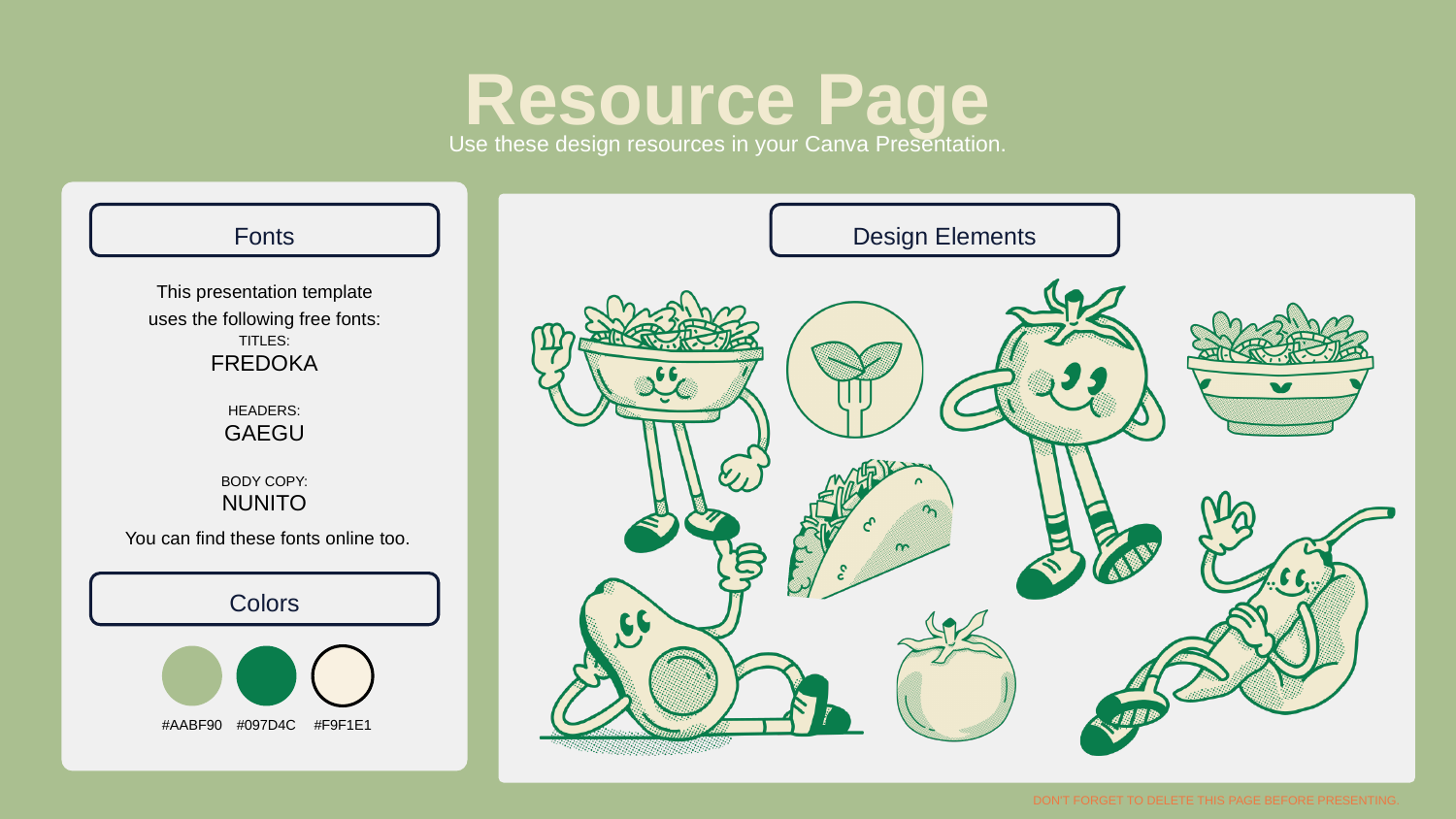

Resource Page
Use these design resources in your Canva Presentation.

Fonts
Design Elements
This presentation template
uses the following free fonts:

TITLES:
FREDOKA

HEADERS:
GAEGU

BODY COPY:
NUNITO

You can find these fonts online too.

Colors

#AABF90
#097D4C
#F9F1E1
DON'T FORGET TO DELETE THIS PAGE BEFORE PRESENTING.